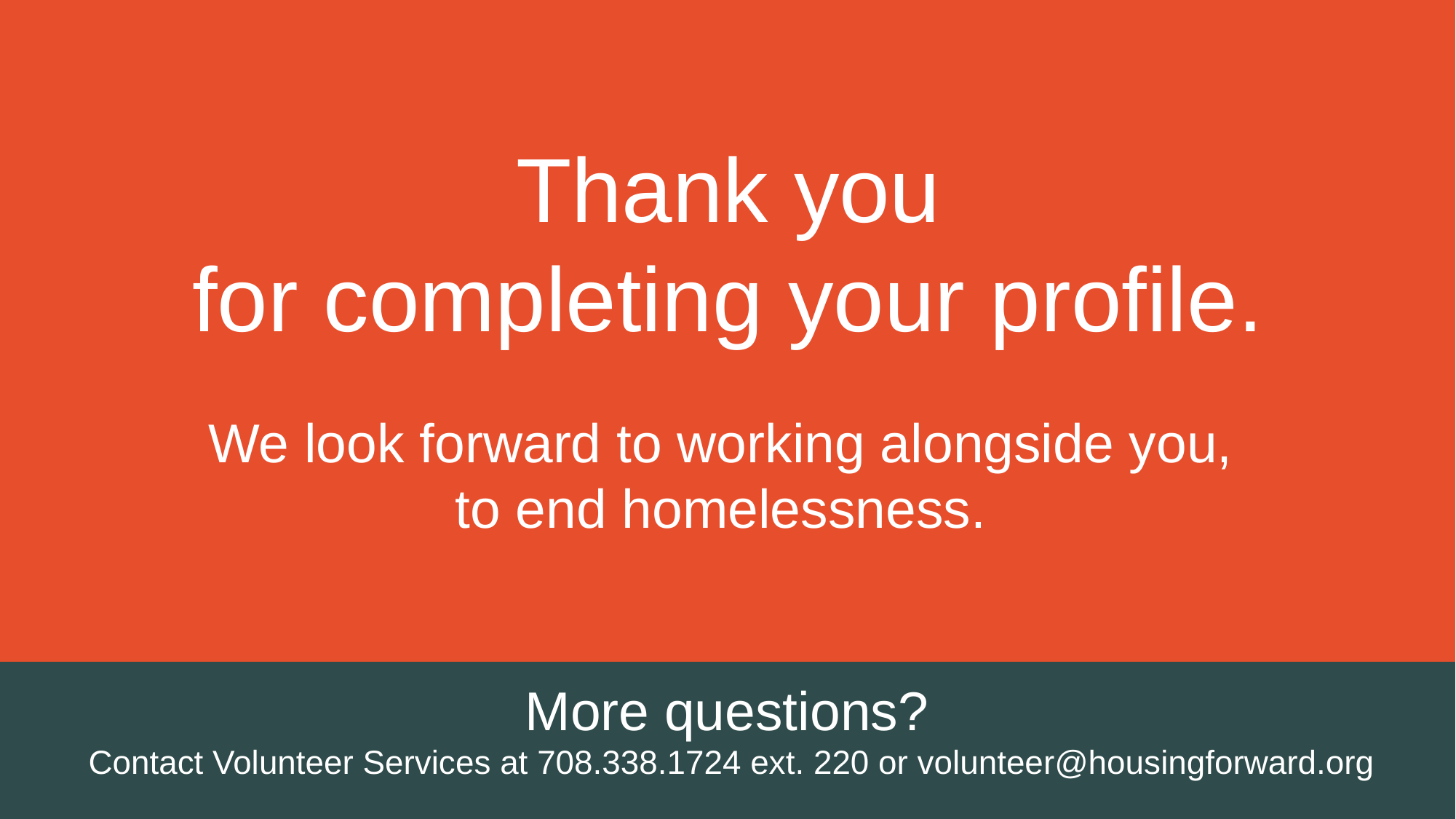

Thank you
for completing your profile.
We look forward to working alongside you,
to end homelessness.

More questions?
 Contact Volunteer Services at 708.338.1724 ext. 220 or volunteer@housingforward.org